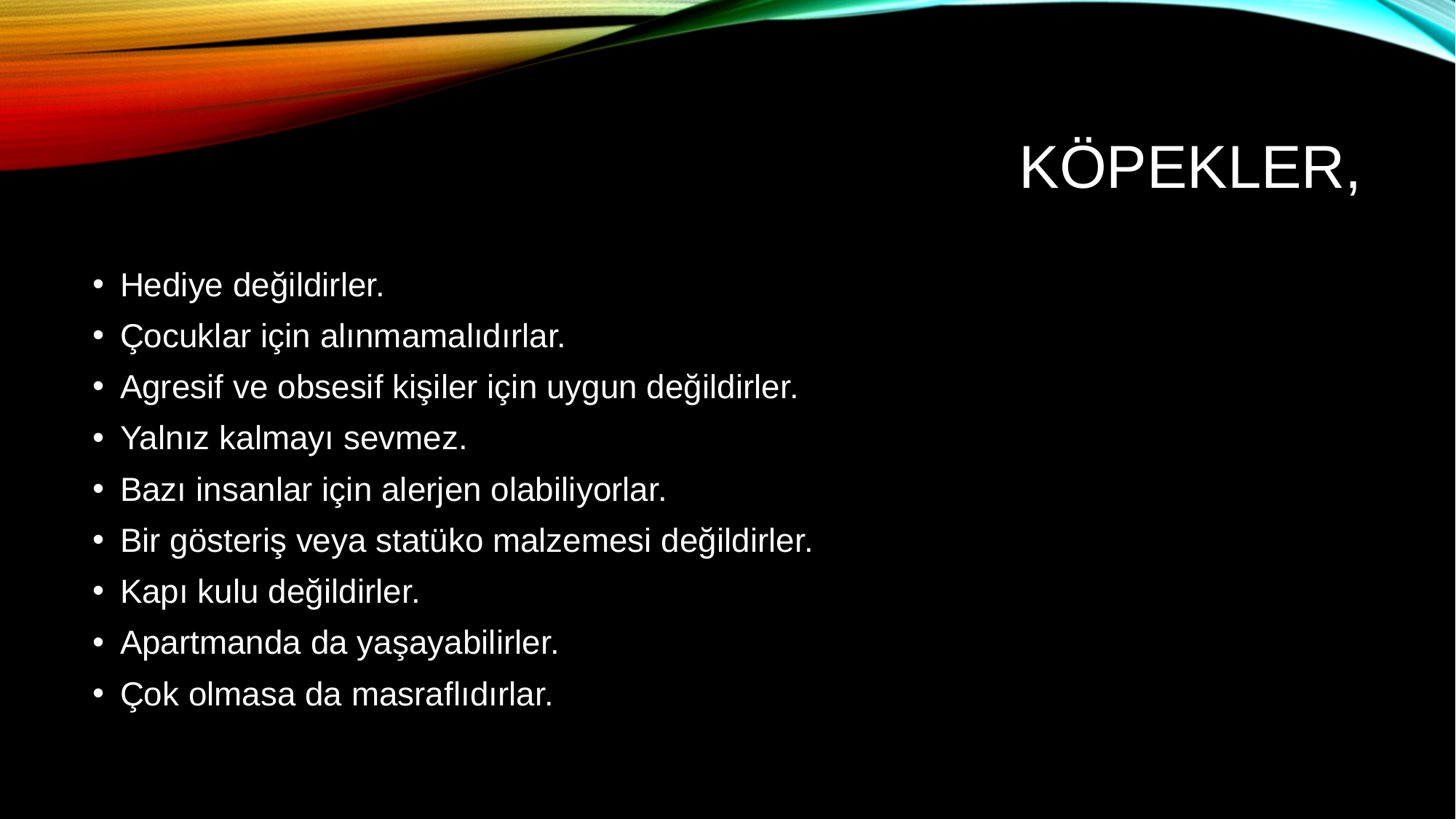

# Köpekler,
Hediye değildirler.
Çocuklar için alınmamalıdırlar.
Agresif ve obsesif kişiler için uygun değildirler.
Yalnız kalmayı sevmez.
Bazı insanlar için alerjen olabiliyorlar.
Bir gösteriş veya statüko malzemesi değildirler.
Kapı kulu değildirler.
Apartmanda da yaşayabilirler.
Çok olmasa da masraflıdırlar.